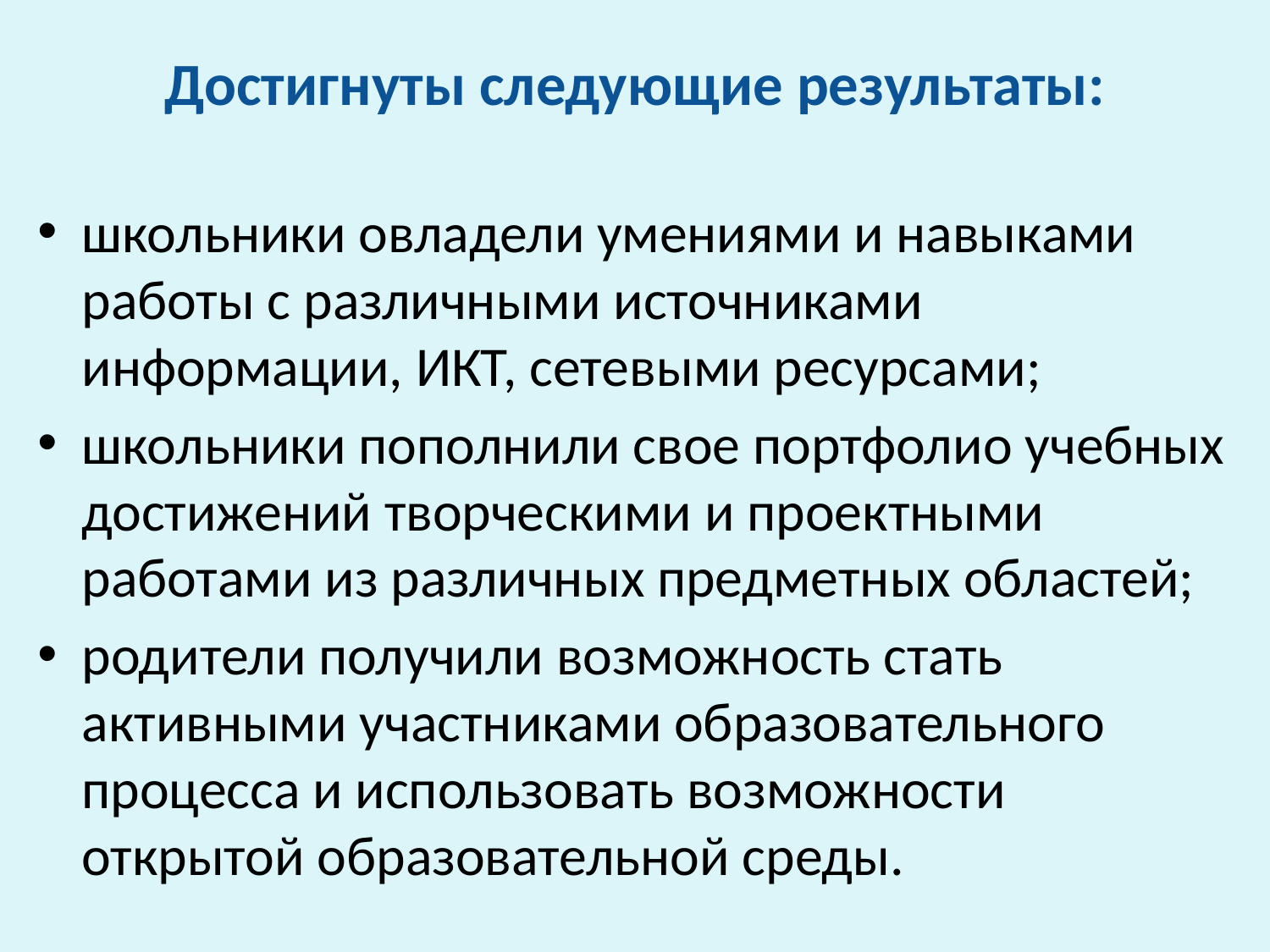

# Достигнуты следующие результаты:

школьники овладели умениями и навыками работы с различными источниками информации, ИКТ, сетевыми ресурсами;
школьники пополнили свое портфолио учебных достижений творческими и проектными работами из различных предметных областей;
родители получили возможность стать активными участниками образовательного процесса и использовать возможности открытой образовательной среды.